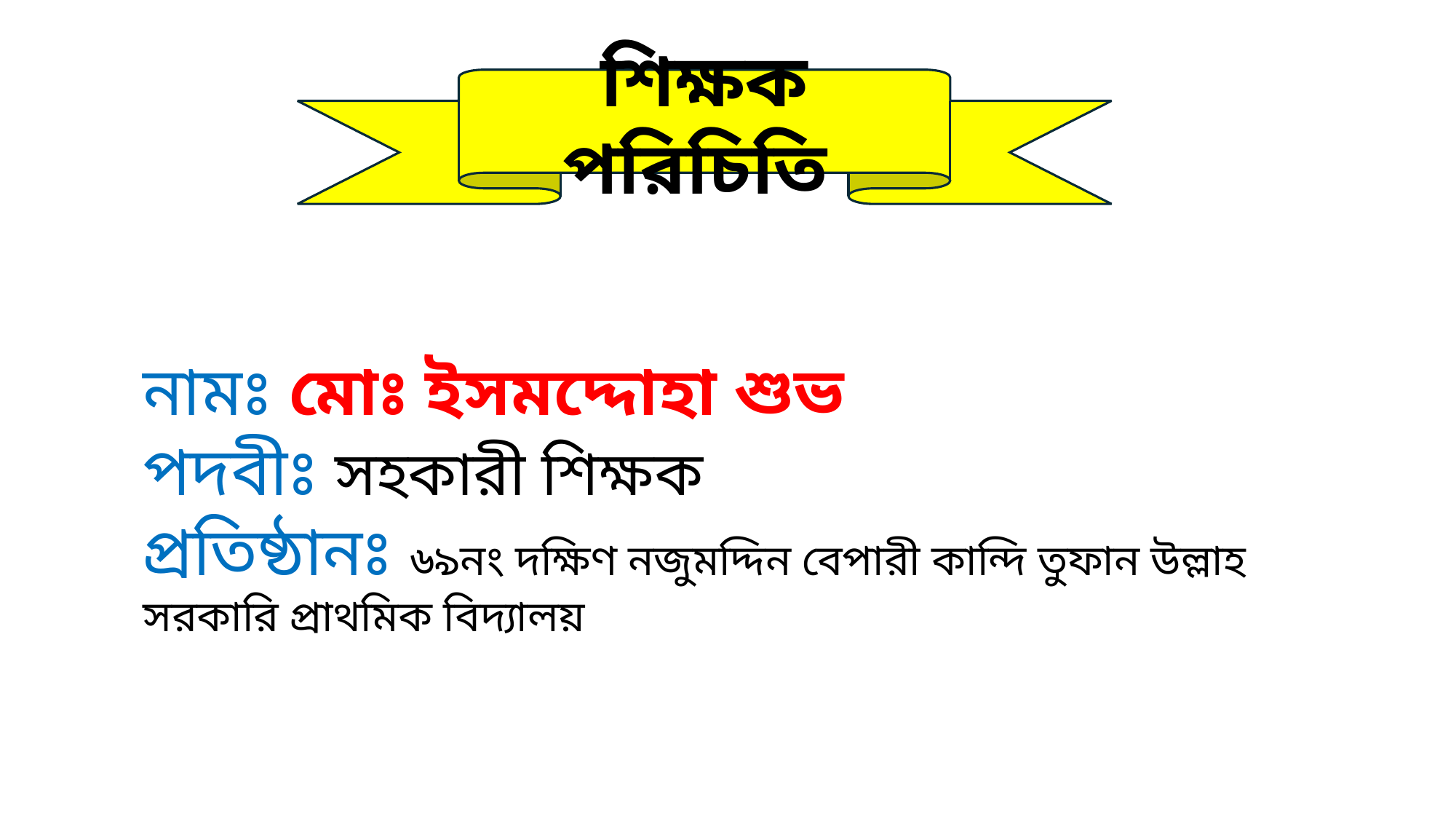

শিক্ষক পরিচিতি
নামঃ মোঃ ইসমদ্দোহা শুভ
পদবীঃ সহকারী শিক্ষক
প্রতিষ্ঠানঃ ৬৯নং দক্ষিণ নজুমদ্দিন বেপারী কান্দি তুফান উল্লাহ সরকারি প্রাথমিক বিদ্যালয়